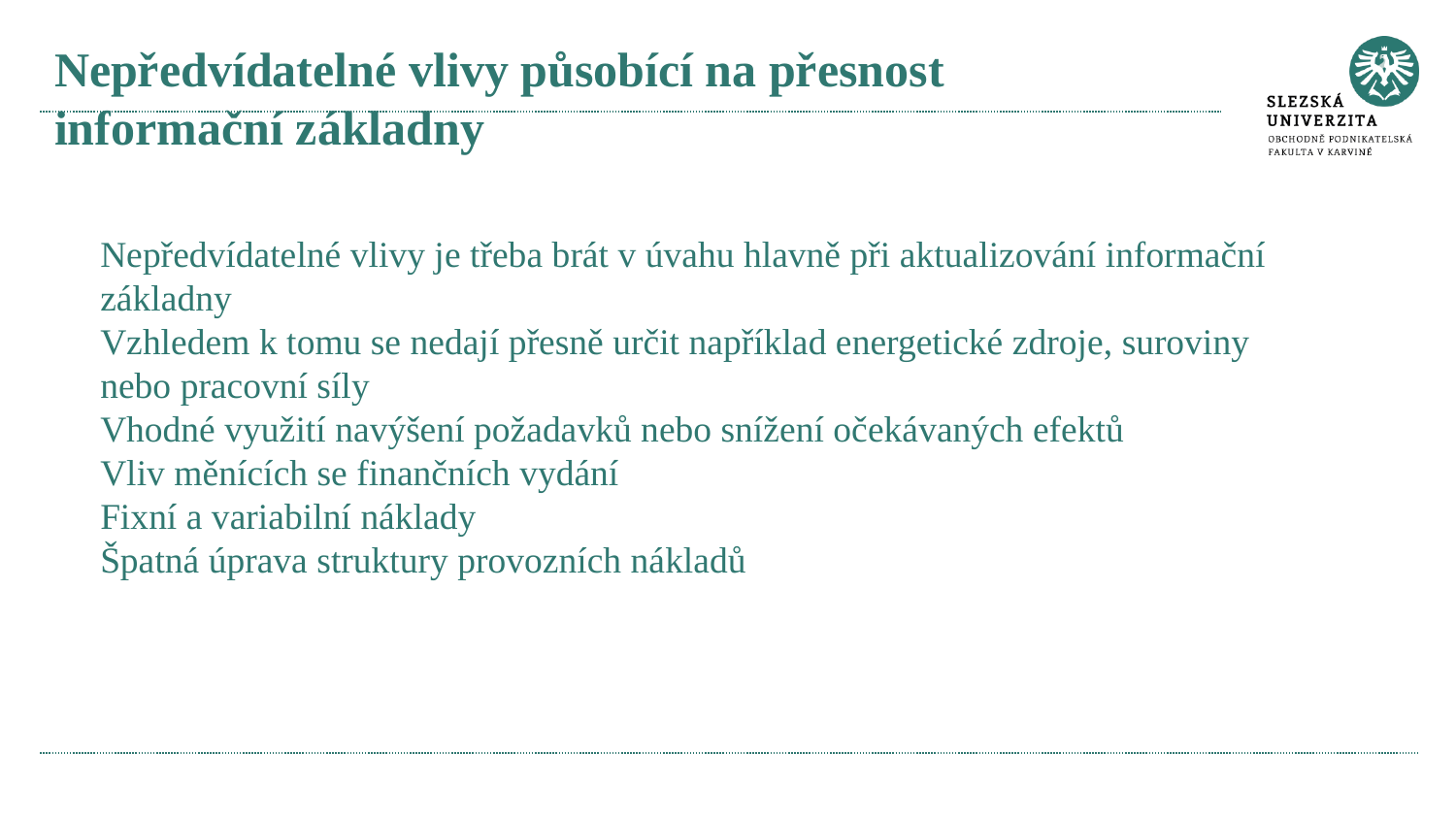

# Nepředvídatelné vlivy působící na přesnost informační základny

Nepředvídatelné vlivy je třeba brát v úvahu hlavně při aktualizování informační základny
Vzhledem k tomu se nedají přesně určit například energetické zdroje, suroviny nebo pracovní síly
Vhodné využití navýšení požadavků nebo snížení očekávaných efektů
Vliv měnících se finančních vydání
Fixní a variabilní náklady
Špatná úprava struktury provozních nákladů